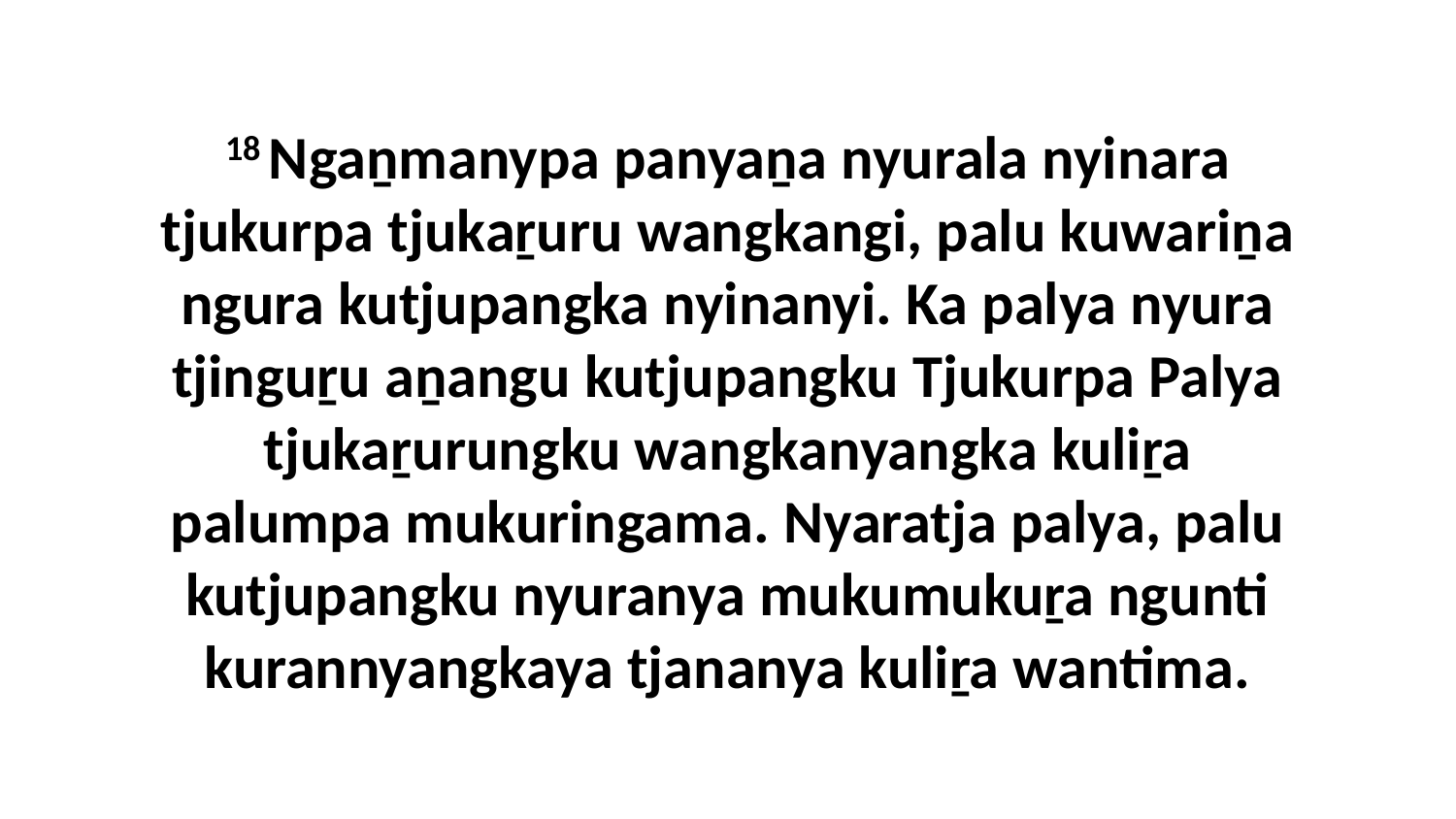

18 Ngaṉmanypa panyaṉa nyurala nyinara tjukurpa tjukaṟuru wangkangi, palu kuwariṉa ngura kutjupangka nyinanyi. Ka palya nyura tjinguṟu aṉangu kutjupangku Tjukurpa Palya tjukaṟurungku wangkanyangka kuliṟa palumpa mukuringama. Nyaratja palya, palu kutjupangku nyuranya mukumukuṟa ngunti kurannyangkaya tjananya kuliṟa wantima.